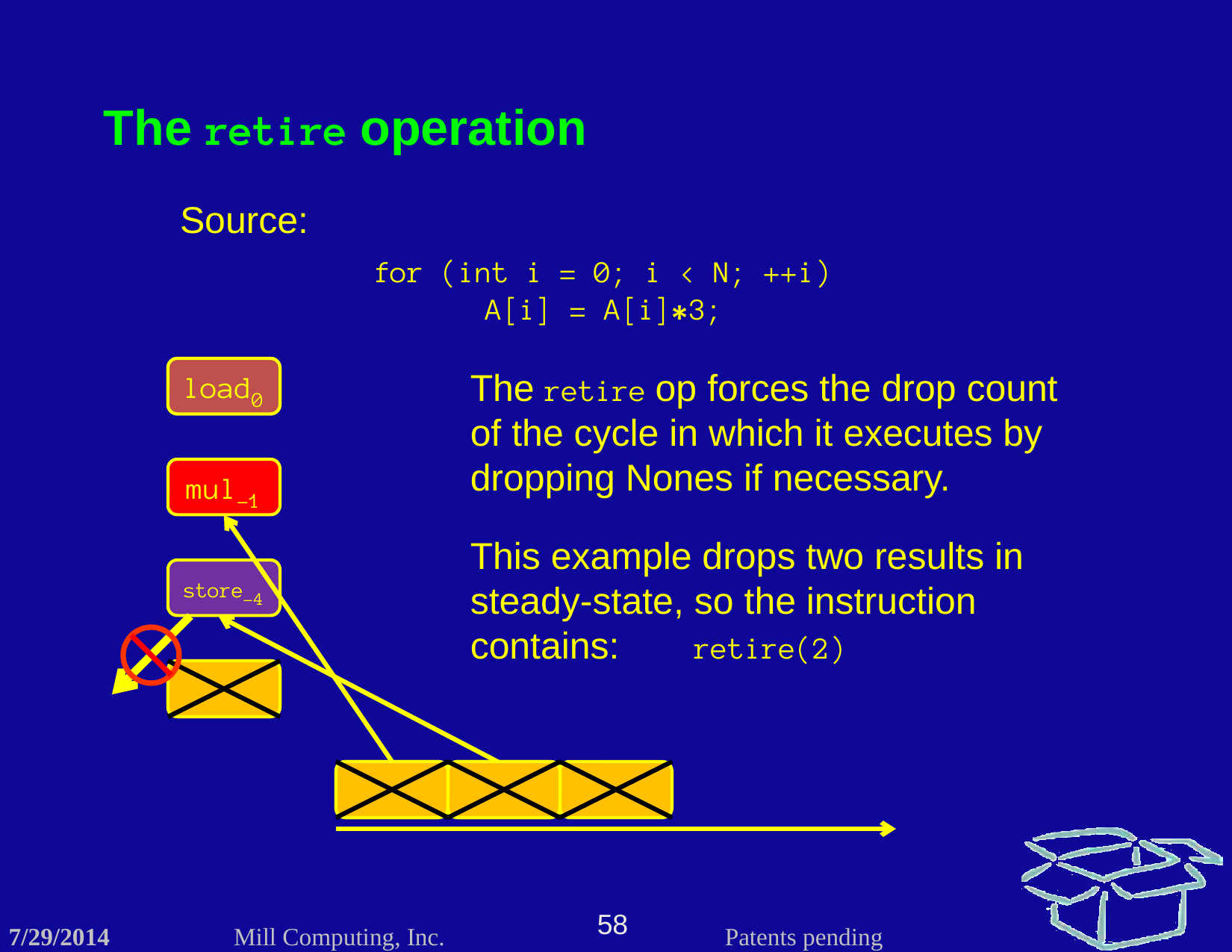

The retire operation
Source:
for (int i = 0; i < N; ++i)
	A[i] = A[i]*3;
load0
mul-1
store-4
retire(2)
load0
The retire op forces the drop count of the cycle in which it executes by dropping Nones if necessary.
This example drops two results in steady-state, so the instruction contains:	retire(2)